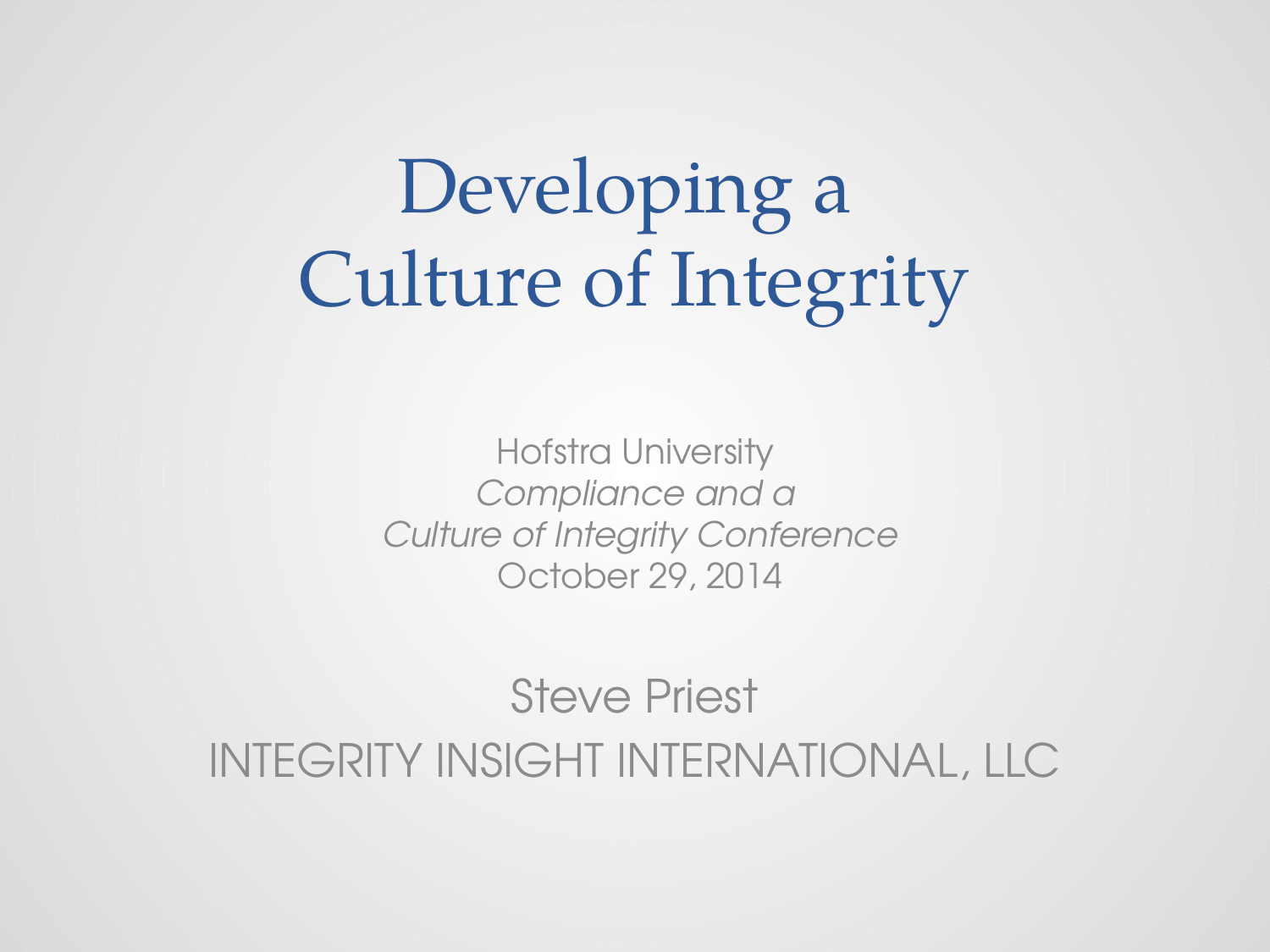

# Developing a Culture of Integrity
Hofstra University
Compliance and a
Culture of Integrity Conference
October 29, 2014

Steve Priest
Integrity Insight International, llc